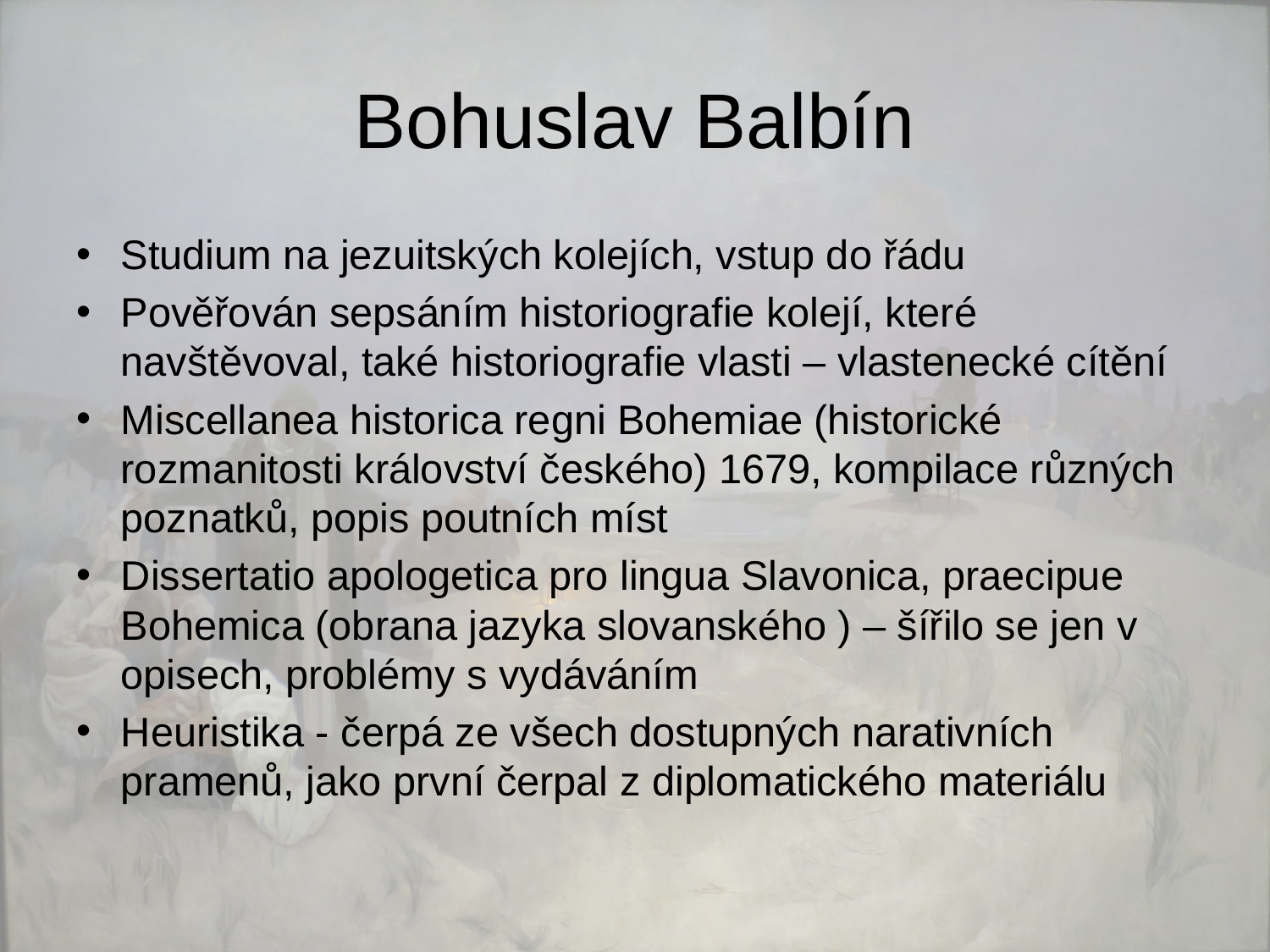

# Bohuslav Balbín
Studium na jezuitských kolejích, vstup do řádu
Pověřován sepsáním historiografie kolejí, které navštěvoval, také historiografie vlasti – vlastenecké cítění
Miscellanea historica regni Bohemiae (historické rozmanitosti království českého) 1679, kompilace různých poznatků, popis poutních míst
Dissertatio apologetica pro lingua Slavonica, praecipue Bohemica (obrana jazyka slovanského ) – šířilo se jen v opisech, problémy s vydáváním
Heuristika - čerpá ze všech dostupných narativních pramenů, jako první čerpal z diplomatického materiálu